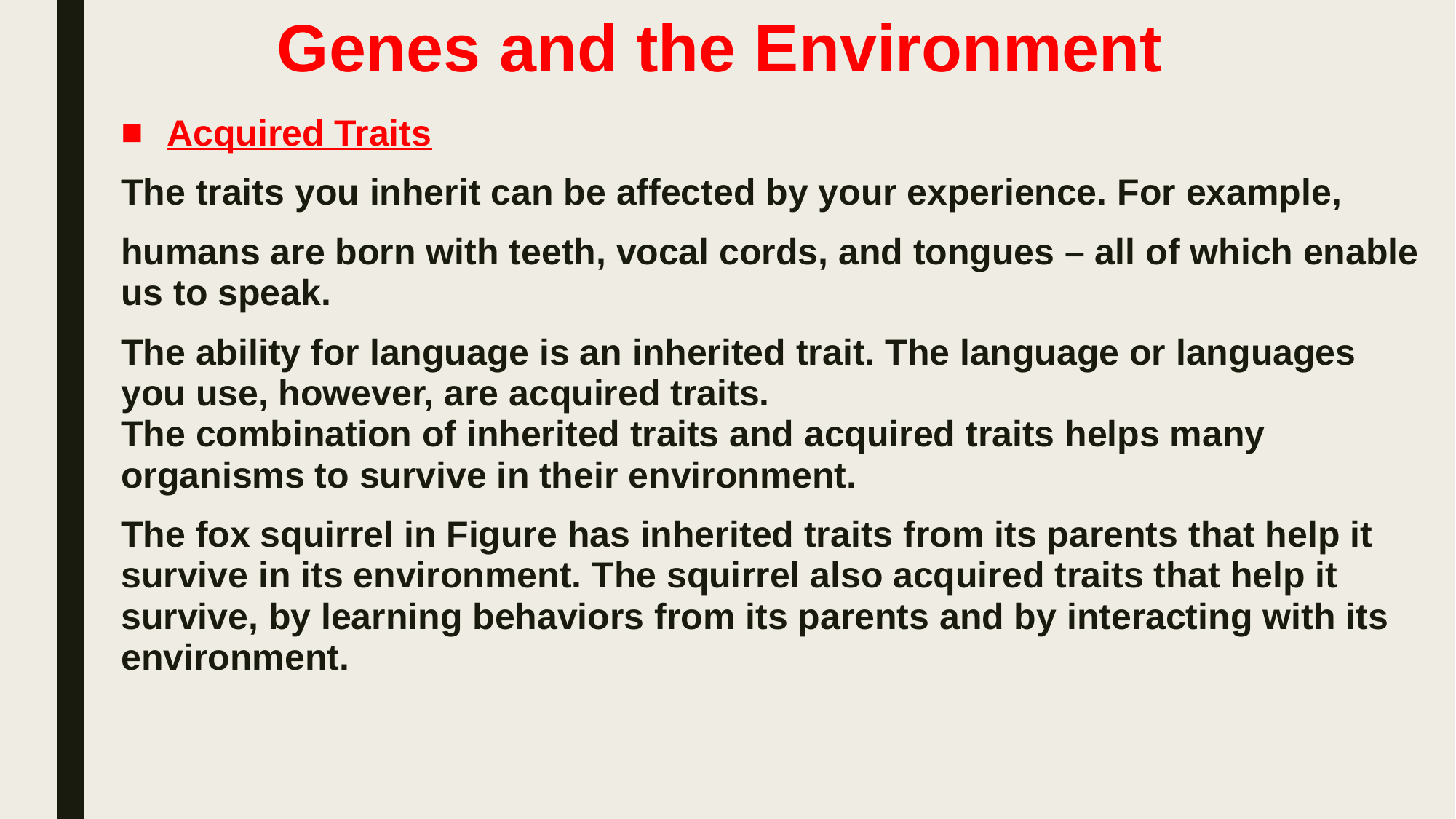

# Genes and the Environment
Acquired Traits
The traits you inherit can be affected by your experience. For example,
humans are born with teeth, vocal cords, and tongues – all of which enable us to speak.
The ability for language is an inherited trait. The language or languages you use, however, are acquired traits.
The combination of inherited traits and acquired traits helps many organisms to survive in their environment.
The fox squirrel in Figure has inherited traits from its parents that help it survive in its environment. The squirrel also acquired traits that help it survive, by learning behaviors from its parents and by interacting with its environment.